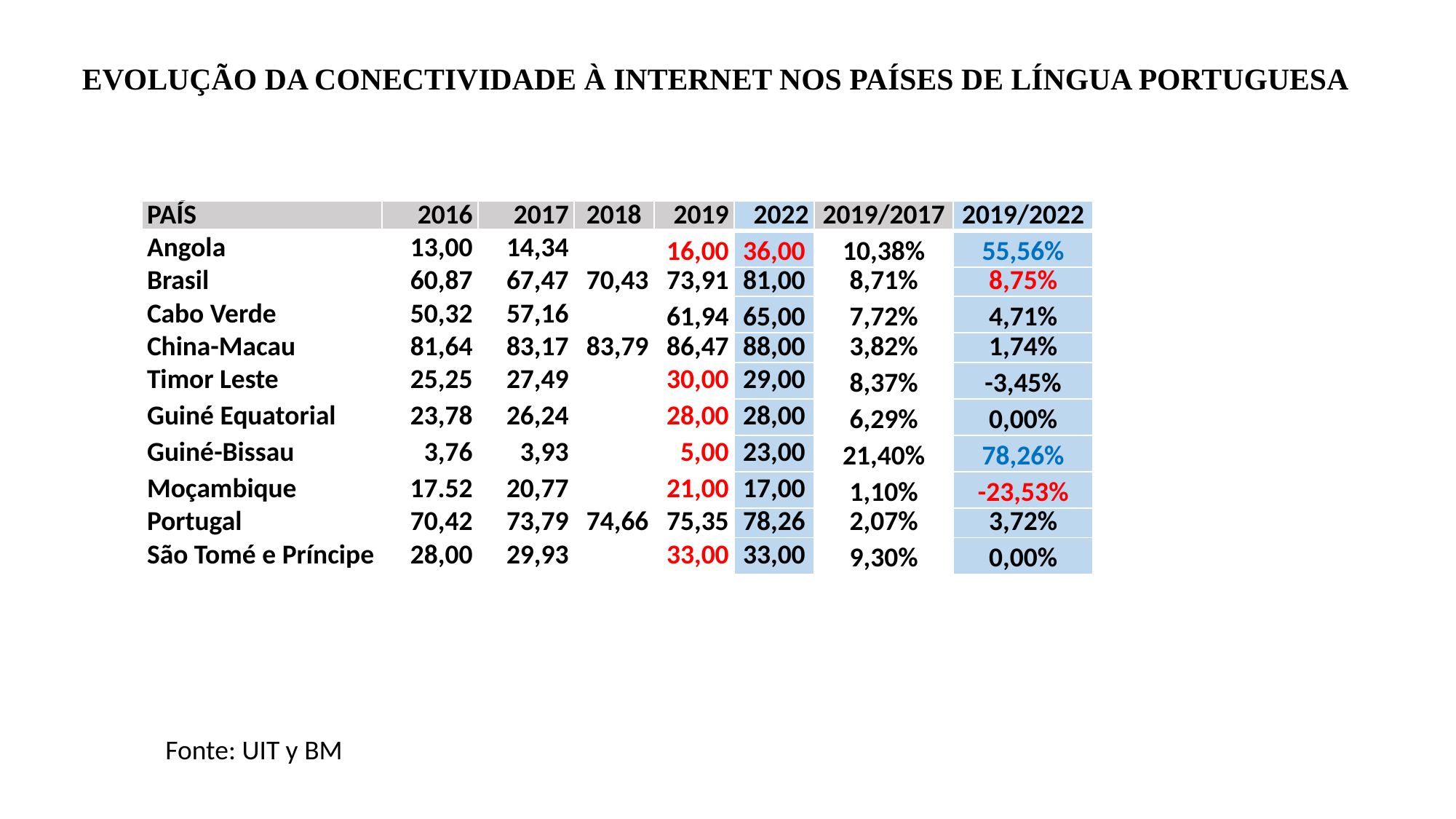

EVOLUÇÃO DA CONECTIVIDADE À INTERNET NOS PAÍSES DE LÍNGUA PORTUGUESA
| PAÍS | 2016 | 2017 | 2018 | 2019 | 2022 | 2019/2017 | 2019/2022 |
| --- | --- | --- | --- | --- | --- | --- | --- |
| Angola | 13,00 | 14,34 |  | 16,00 | 36,00 | 10,38% | 55,56% |
| Brasil | 60,87 | 67,47 | 70,43 | 73,91 | 81,00 | 8,71% | 8,75% |
| Cabo Verde | 50,32 | 57,16 |  | 61,94 | 65,00 | 7,72% | 4,71% |
| China-Macau | 81,64 | 83,17 | 83,79 | 86,47 | 88,00 | 3,82% | 1,74% |
| Timor Leste | 25,25 | 27,49 |  | 30,00 | 29,00 | 8,37% | -3,45% |
| Guiné Equatorial | 23,78 | 26,24 |  | 28,00 | 28,00 | 6,29% | 0,00% |
| Guiné-Bissau | 3,76 | 3,93 |  | 5,00 | 23,00 | 21,40% | 78,26% |
| Moçambique | 17.52 | 20,77 |  | 21,00 | 17,00 | 1,10% | -23,53% |
| Portugal | 70,42 | 73,79 | 74,66 | 75,35 | 78,26 | 2,07% | 3,72% |
| São Tomé e Príncipe | 28,00 | 29,93 |  | 33,00 | 33,00 | 9,30% | 0,00% |
Fonte: UIT y BM